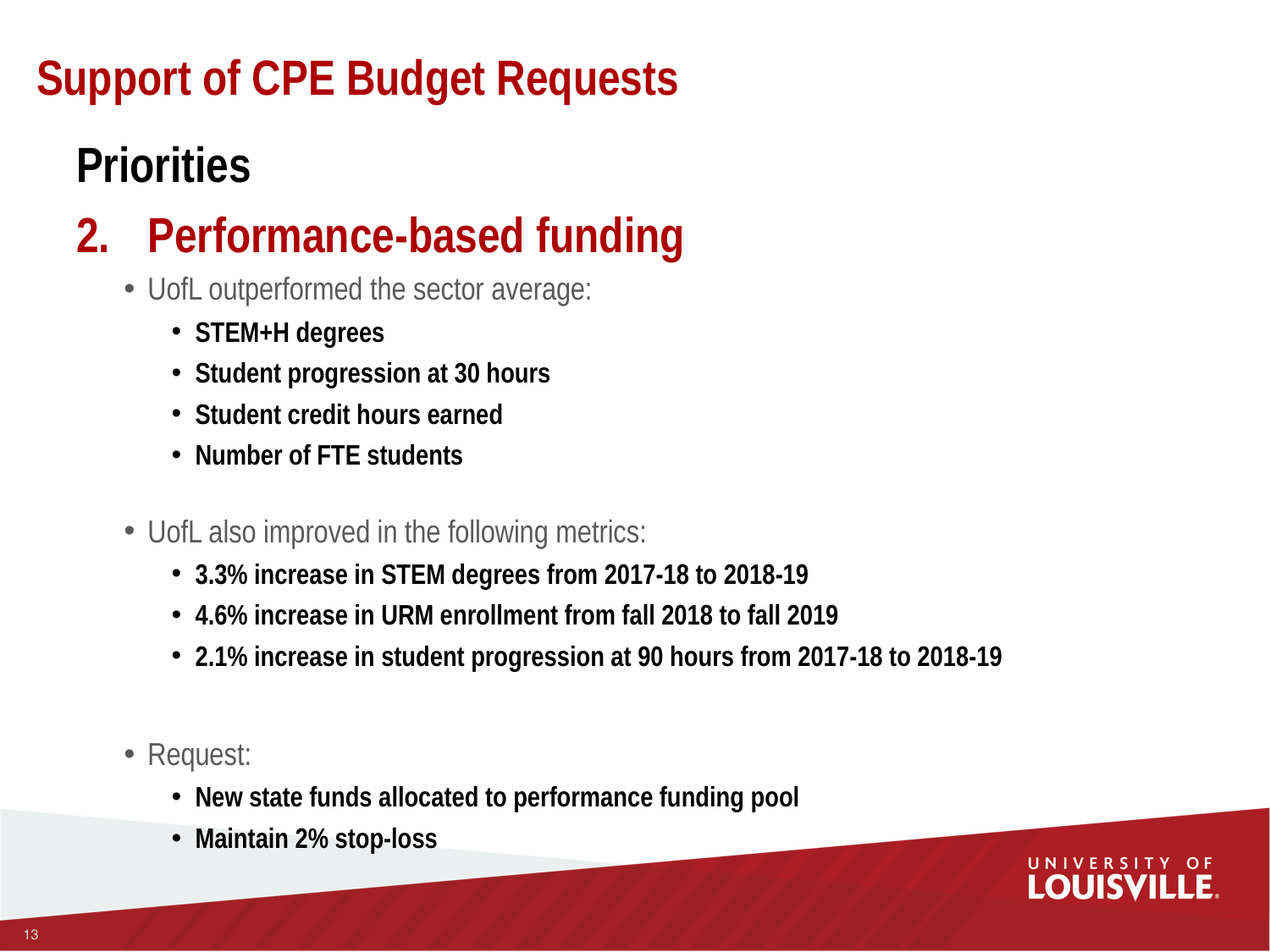

# Support of CPE Budget Requests
Priorities
Performance-based funding
UofL outperformed the sector average:
STEM+H degrees
Student progression at 30 hours
Student credit hours earned
Number of FTE students

UofL also improved in the following metrics:
3.3% increase in STEM degrees from 2017-18 to 2018-19
4.6% increase in URM enrollment from fall 2018 to fall 2019
2.1% increase in student progression at 90 hours from 2017-18 to 2018-19

Request:
New state funds allocated to performance funding pool
Maintain 2% stop-loss
13